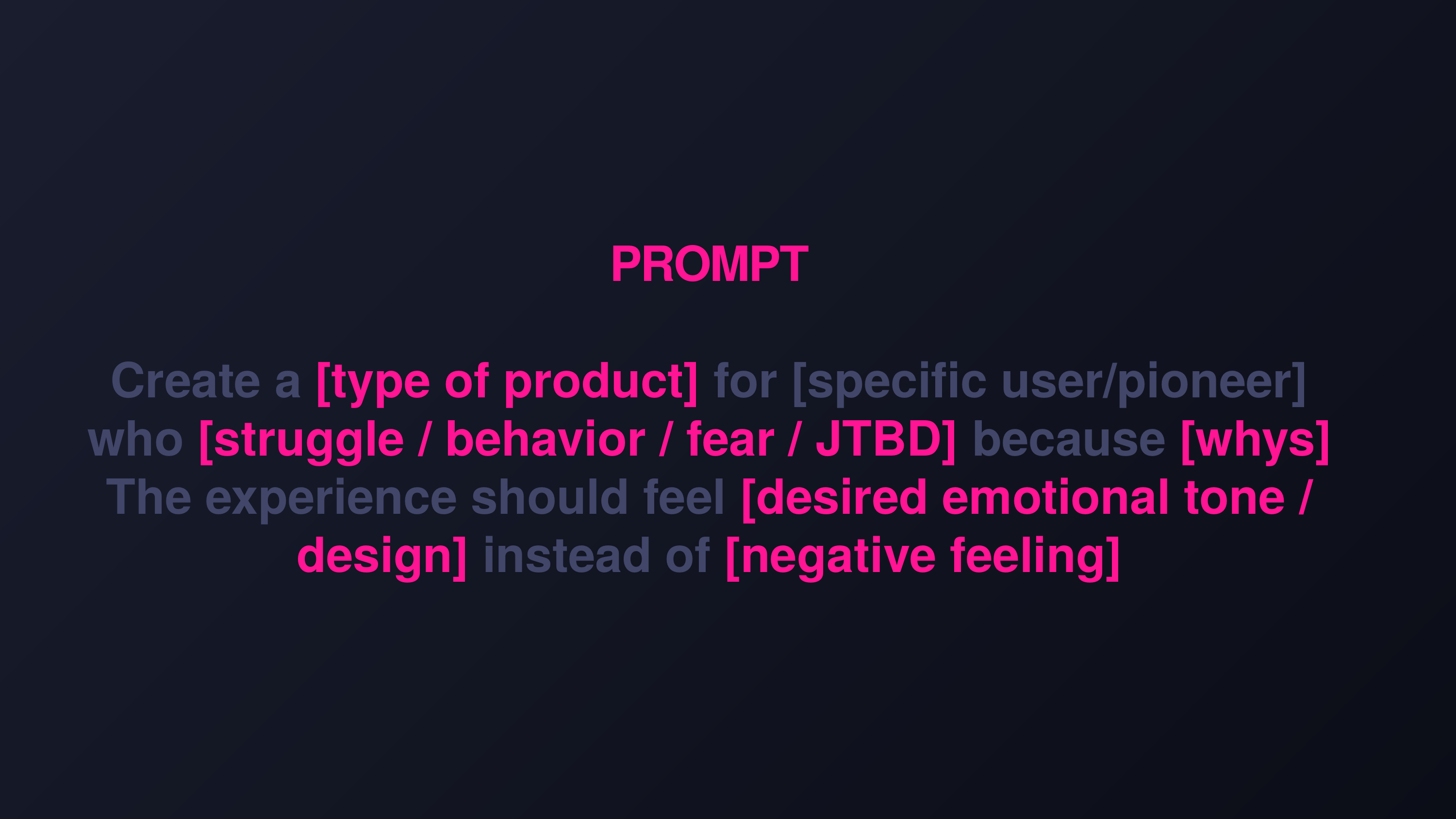

PROMPT

Create a [type of product] for [specific user/pioneer]
who [struggle / behavior / fear / JTBD] because [whys]
The experience should feel [desired emotional tone / design] instead of [negative feeling]